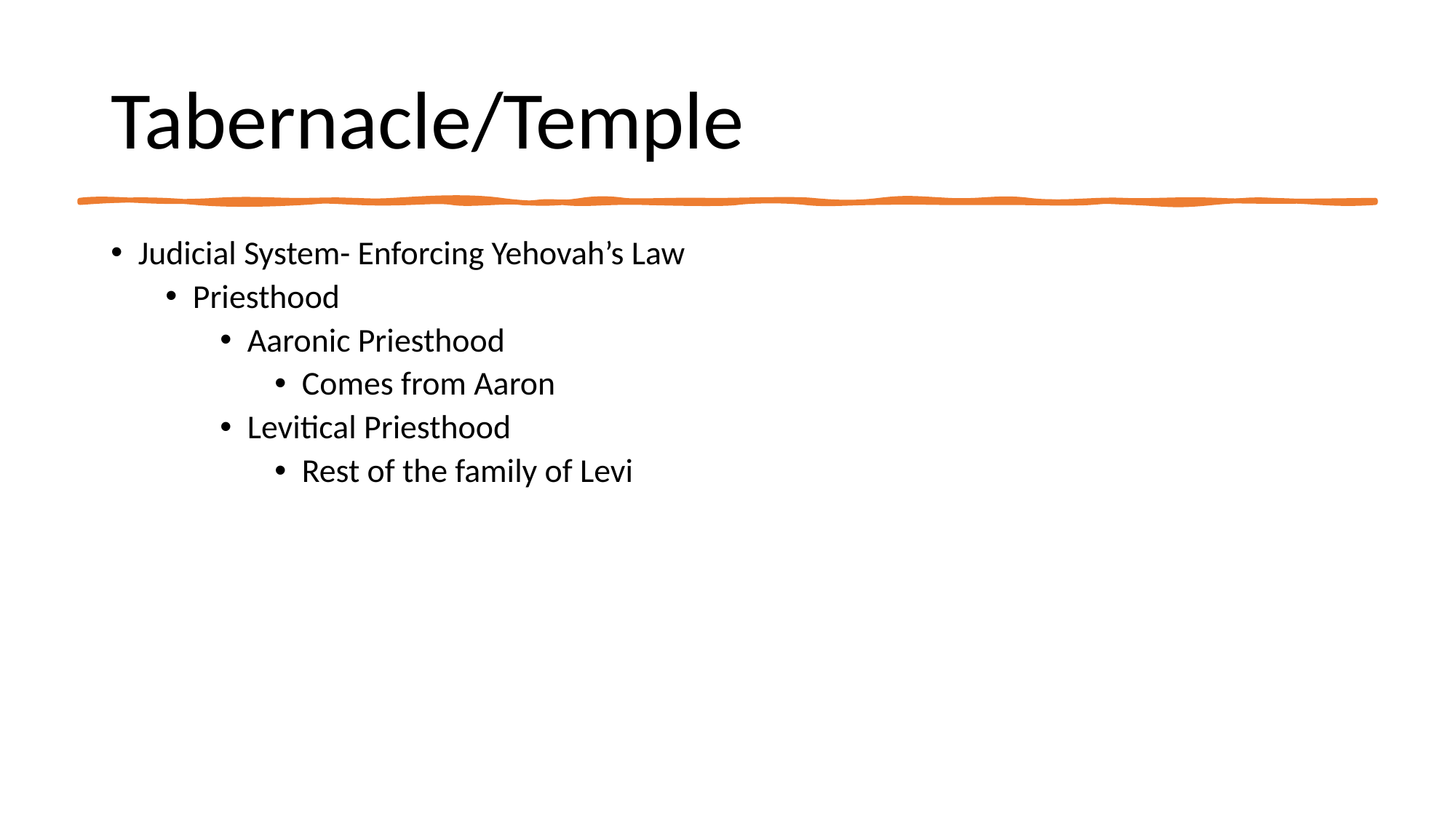

# Tabernacle/Temple

Judicial System- Enforcing Yehovah’s Law
Priesthood
Aaronic Priesthood
Comes from Aaron
Levitical Priesthood
Rest of the family of Levi